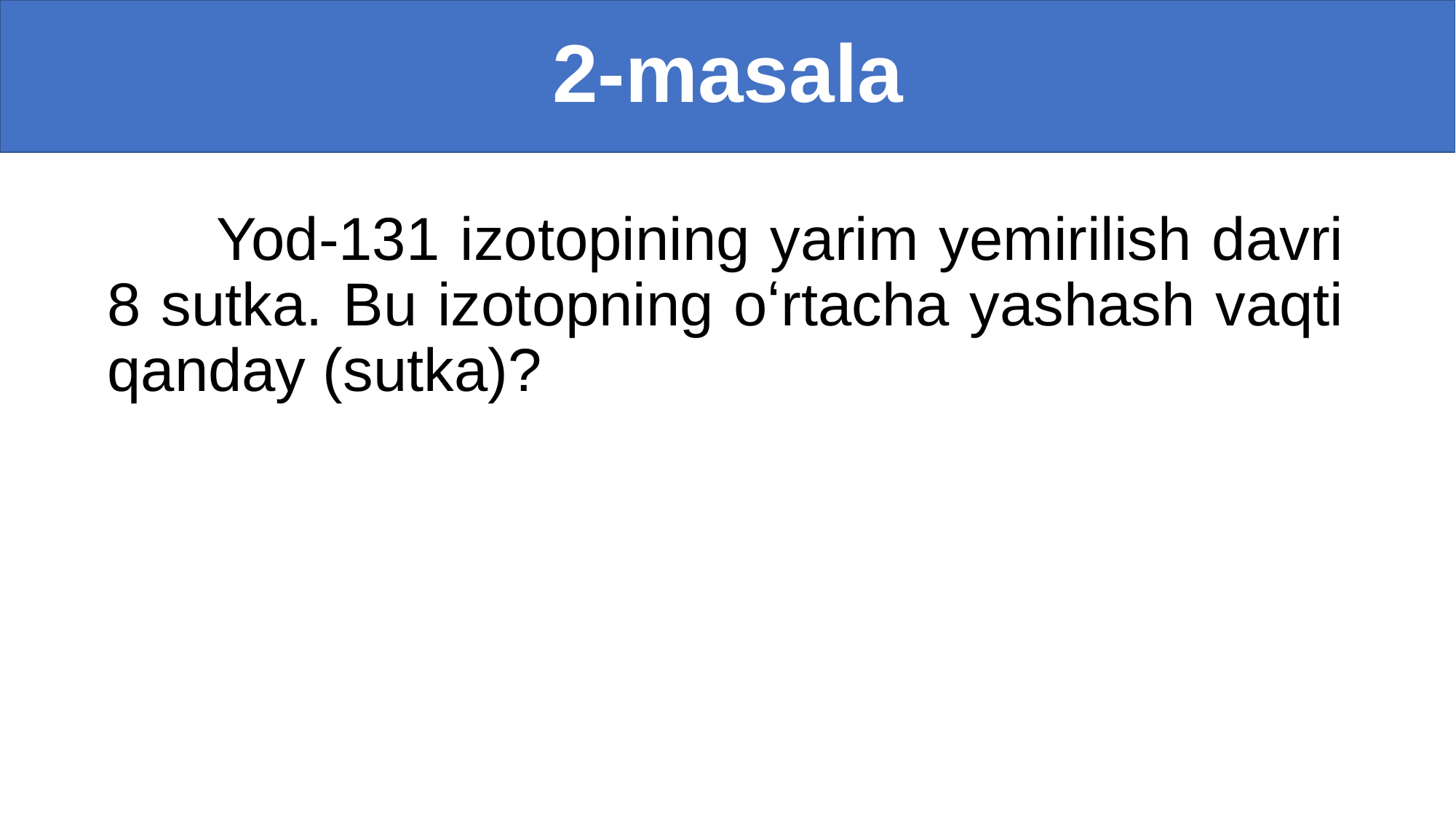

# 2-masala
	Yod-131 izotopining yarim yemirilish davri 8 sutka. Bu izotopning oʻrtacha yashash vaqti qanday (sutka)?